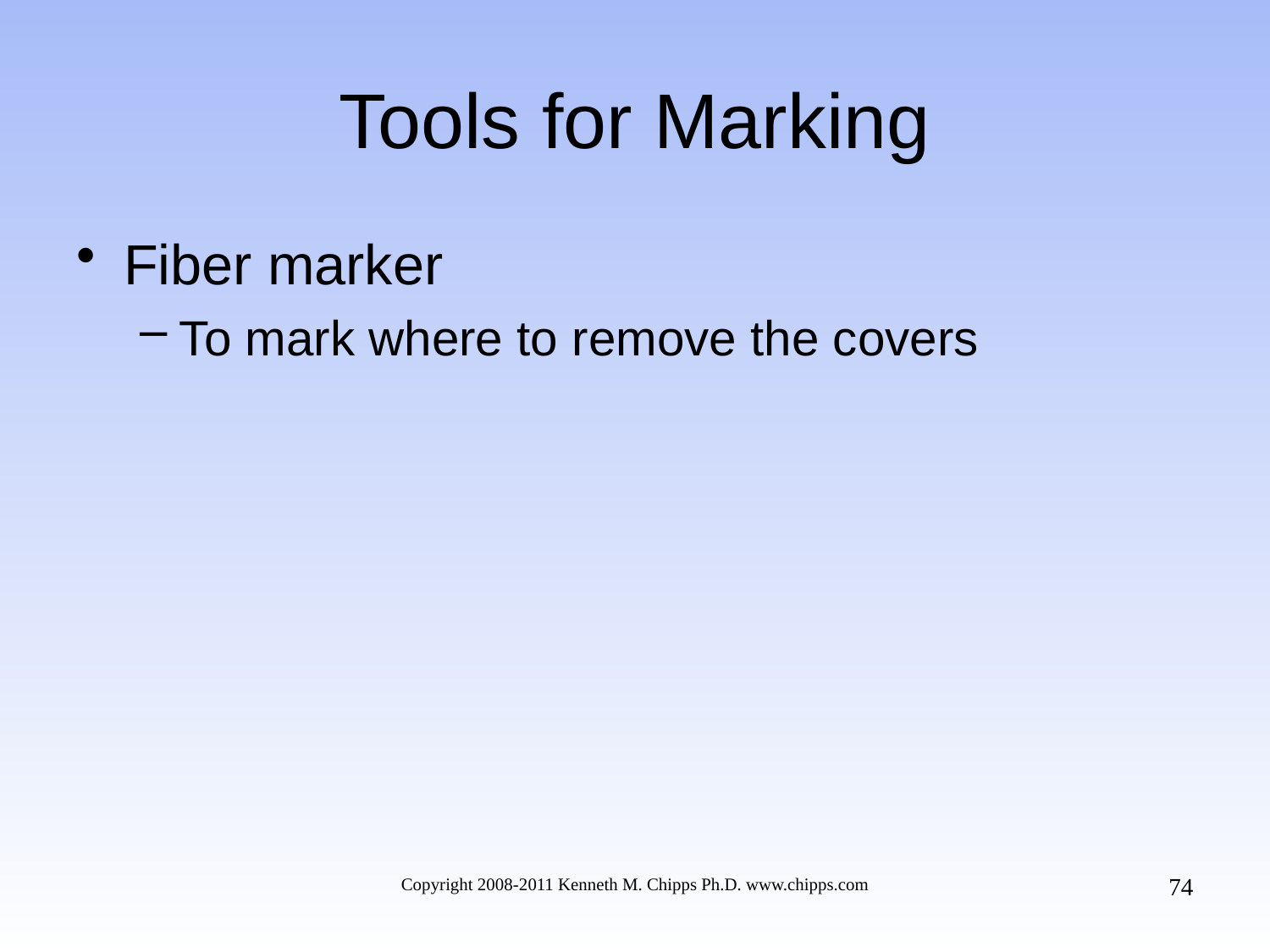

# Tools for Marking
Fiber marker
To mark where to remove the covers
74
Copyright 2008-2011 Kenneth M. Chipps Ph.D. www.chipps.com